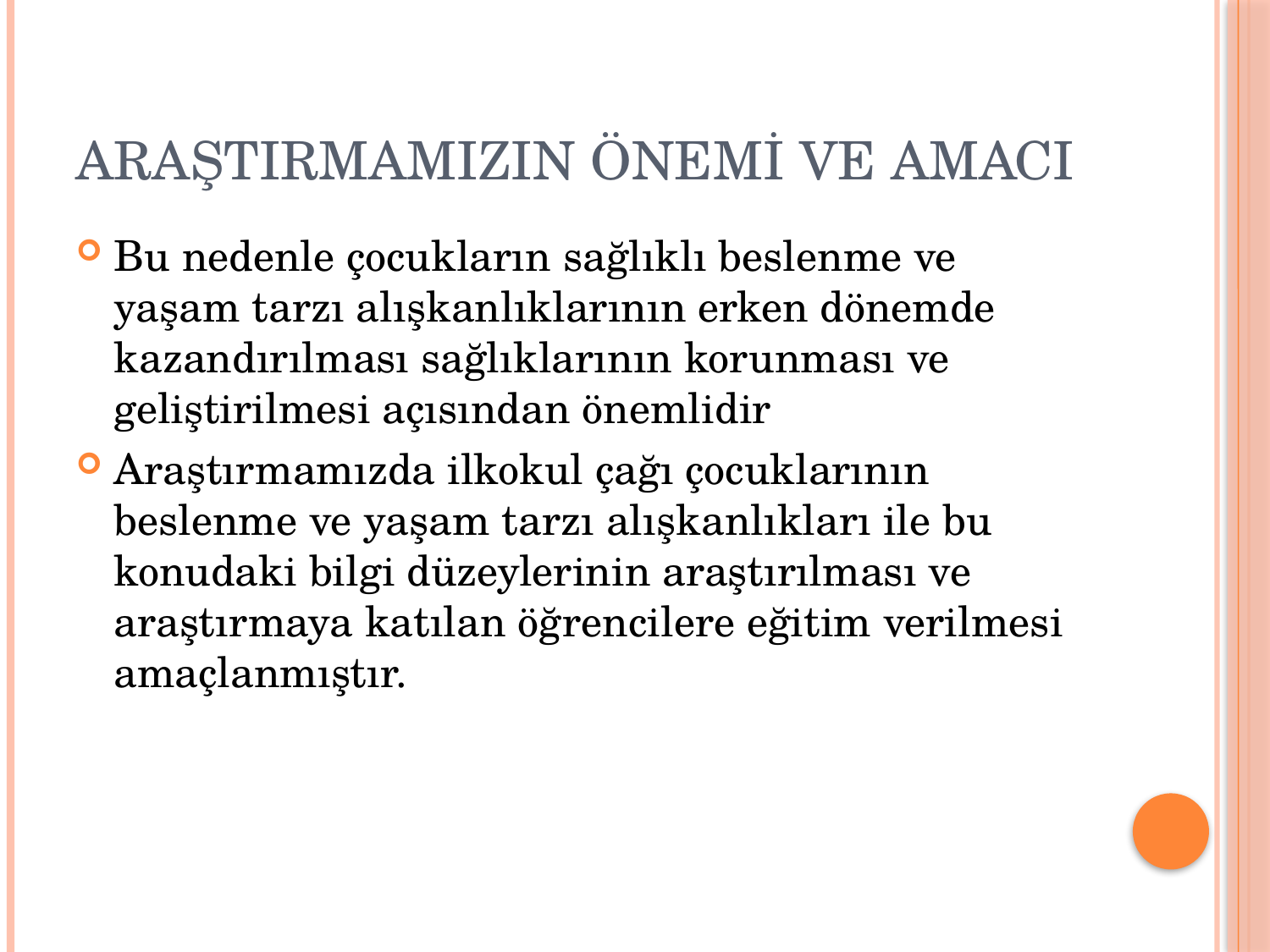

# ARAŞTIRMAMIZIN ÖNEMİ ve AMACI
Bu nedenle çocukların sağlıklı beslenme ve yaşam tarzı alışkanlıklarının erken dönemde kazandırılması sağlıklarının korunması ve geliştirilmesi açısından önemlidir
Araştırmamızda ilkokul çağı çocuklarının beslenme ve yaşam tarzı alışkanlıkları ile bu konudaki bilgi düzeylerinin araştırılması ve araştırmaya katılan öğrencilere eğitim verilmesi amaçlanmıştır.